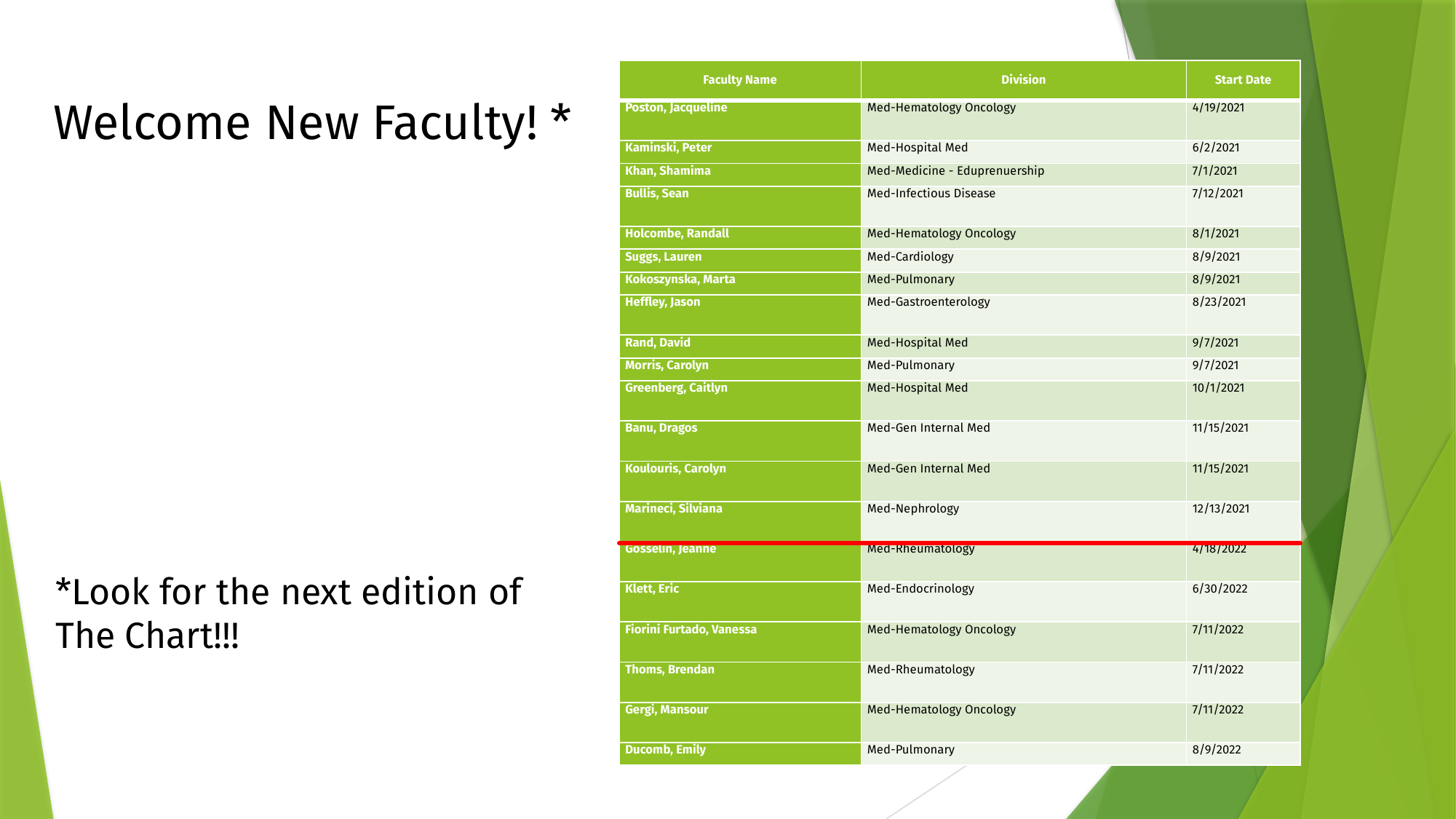

| Faculty Name | Division | Start Date |
| --- | --- | --- |
| Poston, Jacqueline | Med-Hematology Oncology | 4/19/2021 |
| Kaminski, Peter | Med-Hospital Med | 6/2/2021 |
| Khan, Shamima | Med-Medicine - Eduprenuership | 7/1/2021 |
| Bullis, Sean | Med-Infectious Disease | 7/12/2021 |
| Holcombe, Randall | Med-Hematology Oncology | 8/1/2021 |
| Suggs, Lauren | Med-Cardiology | 8/9/2021 |
| Kokoszynska, Marta | Med-Pulmonary | 8/9/2021 |
| Heffley, Jason | Med-Gastroenterology | 8/23/2021 |
| Rand, David | Med-Hospital Med | 9/7/2021 |
| Morris, Carolyn | Med-Pulmonary | 9/7/2021 |
| Greenberg, Caitlyn | Med-Hospital Med | 10/1/2021 |
| Banu, Dragos | Med-Gen Internal Med | 11/15/2021 |
| Koulouris, Carolyn | Med-Gen Internal Med | 11/15/2021 |
| Marineci, Silviana | Med-Nephrology | 12/13/2021 |
| Gosselin, Jeanne | Med-Rheumatology | 4/18/2022 |
| Klett, Eric | Med-Endocrinology | 6/30/2022 |
| Fiorini Furtado, Vanessa | Med-Hematology Oncology | 7/11/2022 |
| Thoms, Brendan | Med-Rheumatology | 7/11/2022 |
| Gergi, Mansour | Med-Hematology Oncology | 7/11/2022 |
| Ducomb, Emily | Med-Pulmonary | 8/9/2022 |
Welcome New Faculty! *
*Look for the next edition of
The Chart!!!